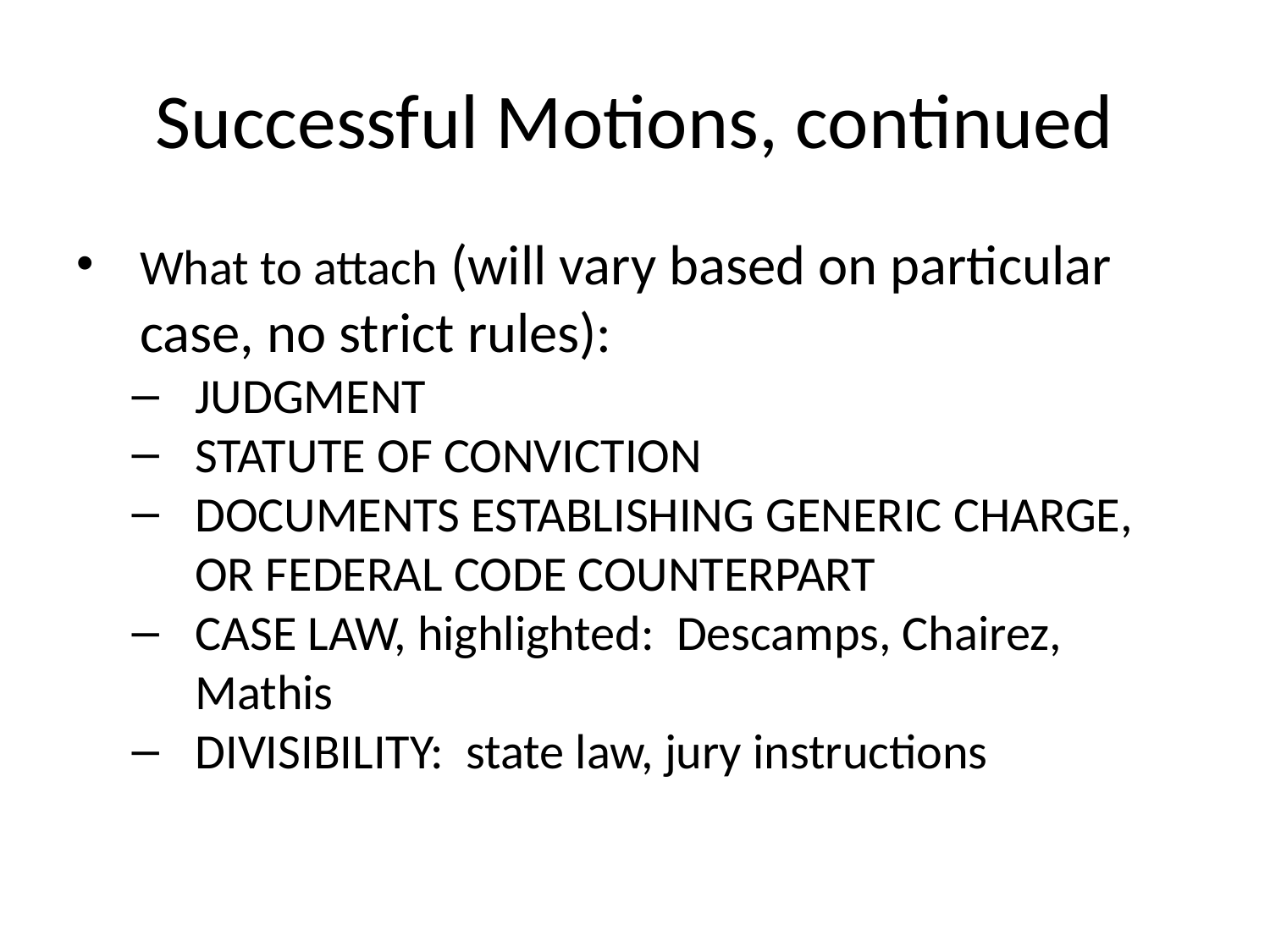

# Successful Motions, continued
What to attach (will vary based on particular case, no strict rules):
JUDGMENT
STATUTE OF CONVICTION
DOCUMENTS ESTABLISHING GENERIC CHARGE, OR FEDERAL CODE COUNTERPART
CASE LAW, highlighted:  Descamps, Chairez, Mathis
DIVISIBILITY:  state law, jury instructions